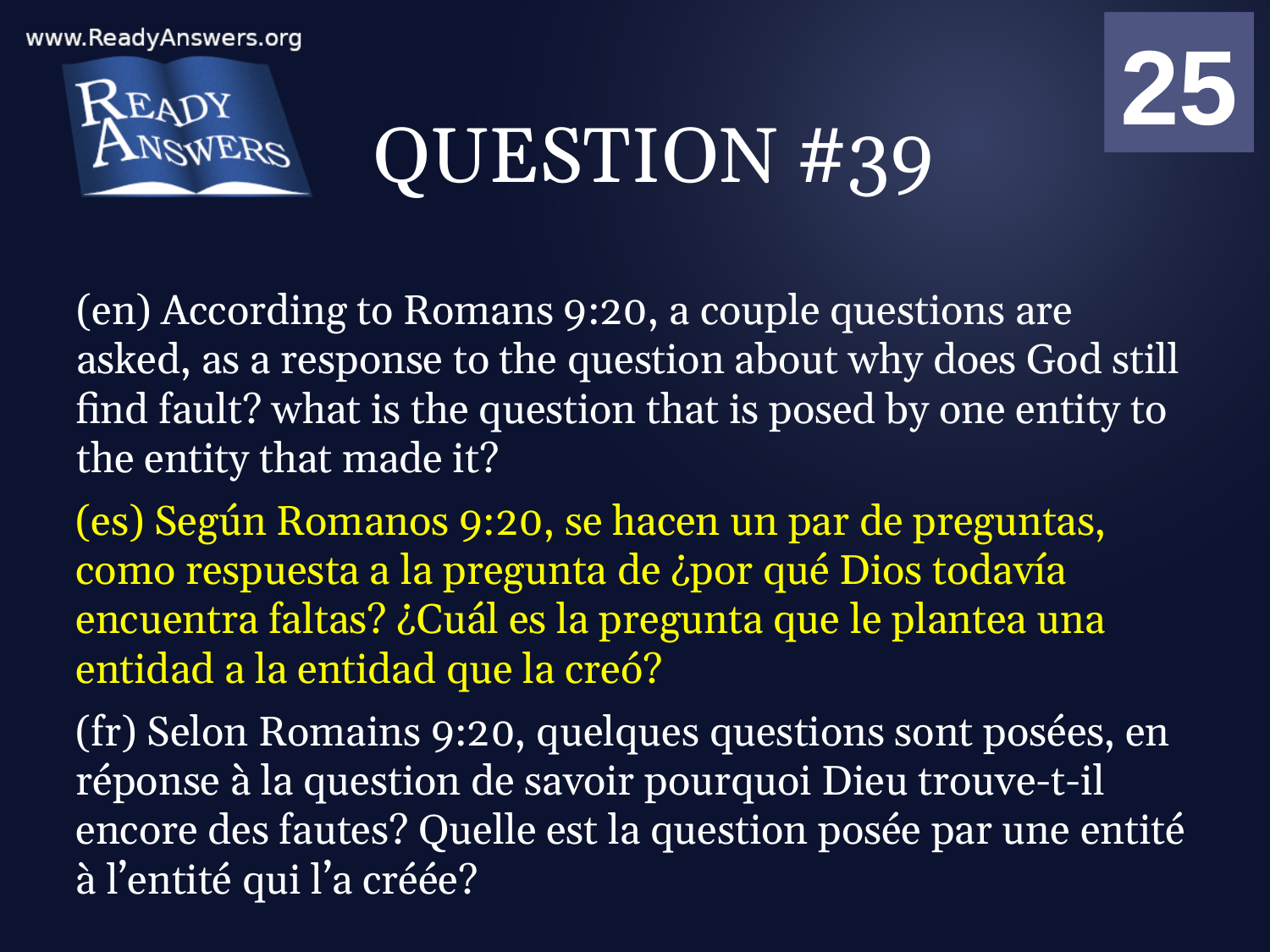

01
02
03
04
05
06
07
08
09
10
11
12
13
14
15
16
17
18
19
20
21
22
23
24
25
00
# QUESTION #39
(en) According to Romans 9:20, a couple questions are asked, as a response to the question about why does God still find fault? what is the question that is posed by one entity to the entity that made it?
(es) Según Romanos 9:20, se hacen un par de preguntas, como respuesta a la pregunta de ¿por qué Dios todavía encuentra faltas? ¿Cuál es la pregunta que le plantea una entidad a la entidad que la creó?
(fr) Selon Romains 9:20, quelques questions sont posées, en réponse à la question de savoir pourquoi Dieu trouve-t-il encore des fautes? Quelle est la question posée par une entité à l’entité qui l’a créée?